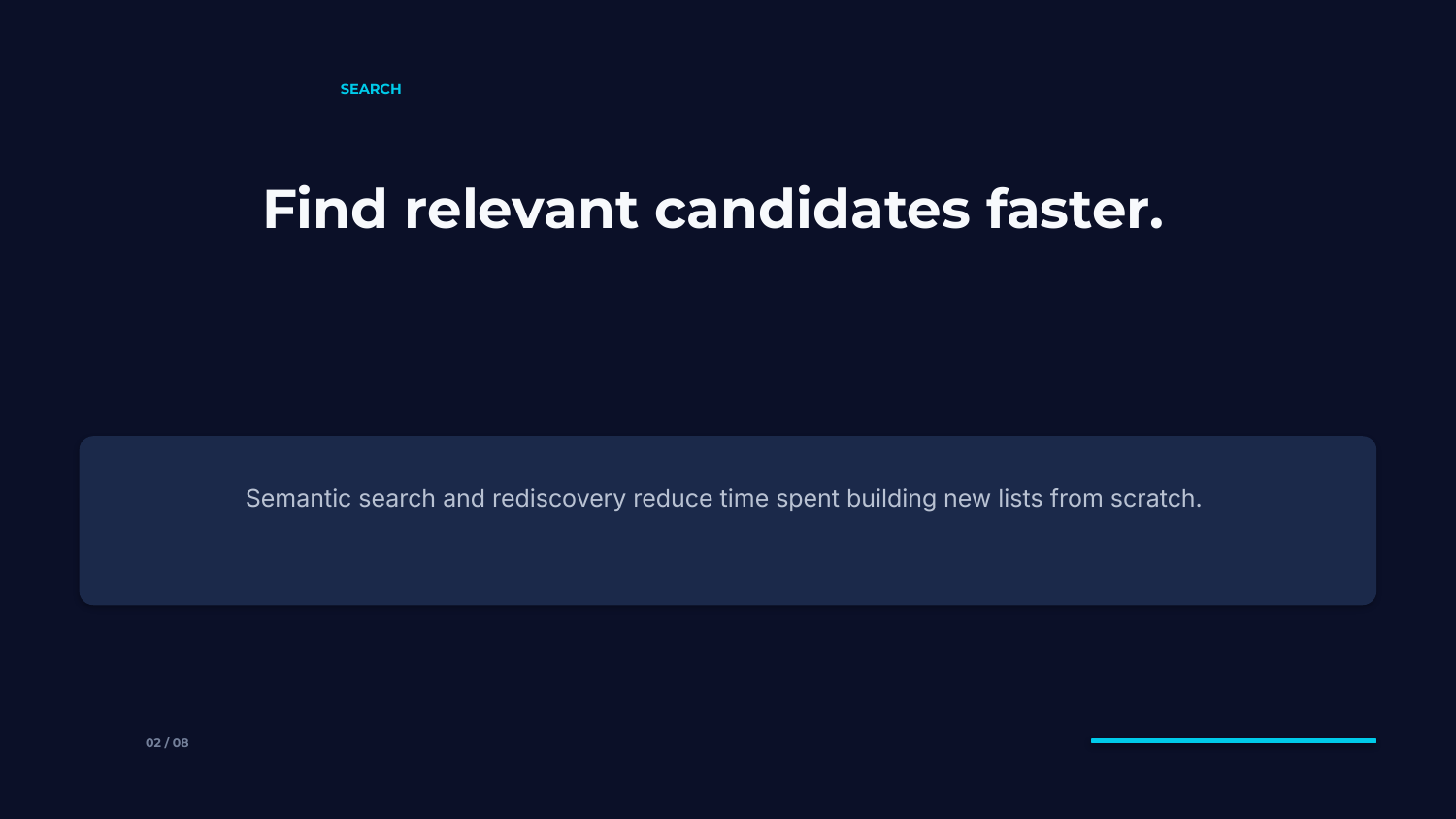

SEARCH
Find relevant candidates faster.

Semantic search and rediscovery reduce time spent building new lists from scratch.
02 / 08